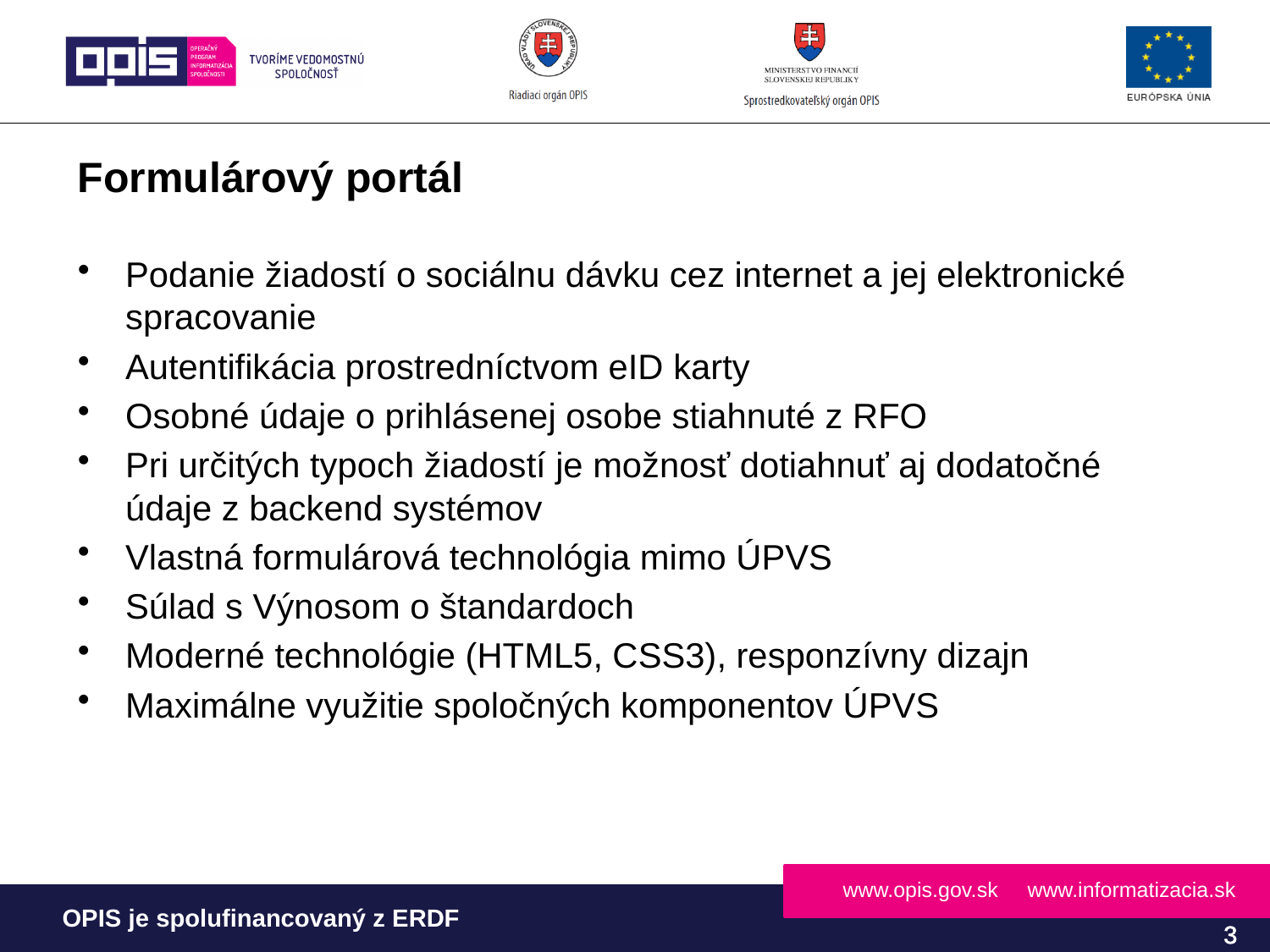

# Formulárový portál
Podanie žiadostí o sociálnu dávku cez internet a jej elektronické spracovanie
Autentifikácia prostredníctvom eID karty
Osobné údaje o prihlásenej osobe stiahnuté z RFO
Pri určitých typoch žiadostí je možnosť dotiahnuť aj dodatočné údaje z backend systémov
Vlastná formulárová technológia mimo ÚPVS
Súlad s Výnosom o štandardoch
Moderné technológie (HTML5, CSS3), responzívny dizajn
Maximálne využitie spoločných komponentov ÚPVS